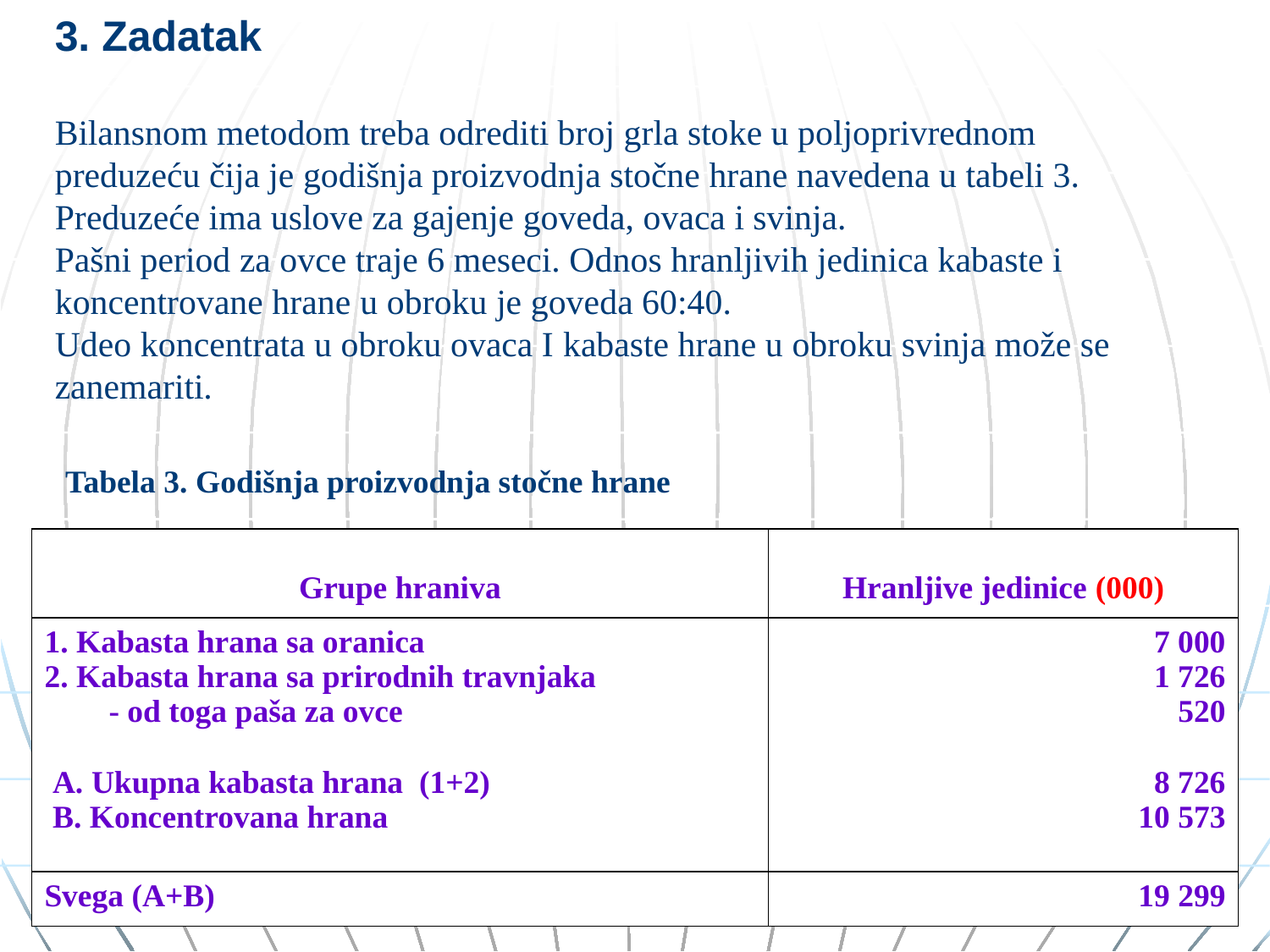

3. Zadatak

Bilansnom metodom treba odrediti broj grla stoke u poljoprivrednom
preduzeću čija je godišnja proizvodnja stočne hrane navedena u tabeli 3.
Preduzeće ima uslove za gajenje goveda, ovaca i svinja.
Pašni period za ovce traje 6 meseci. Odnos hranljivih jedinica kabaste i
koncentrovane hrane u obroku je goveda 60:40.
Udeo koncentrata u obroku ovaca I kabaste hrane u obroku svinja može se zanemariti.

Tabela 3. Godišnja proizvodnja stočne hrane
| Grupe hraniva | Hranljive jedinice (000) |
| --- | --- |
| 1. Kabasta hrana sa oranica 2. Kabasta hrana sa prirodnih travnjaka - od toga paša za ovce A. Ukupna kabasta hrana (1+2) B. Koncentrovana hrana | 7 000 1 726 520 8 726 10 573 |
| Svega (A+B) | 19 299 |